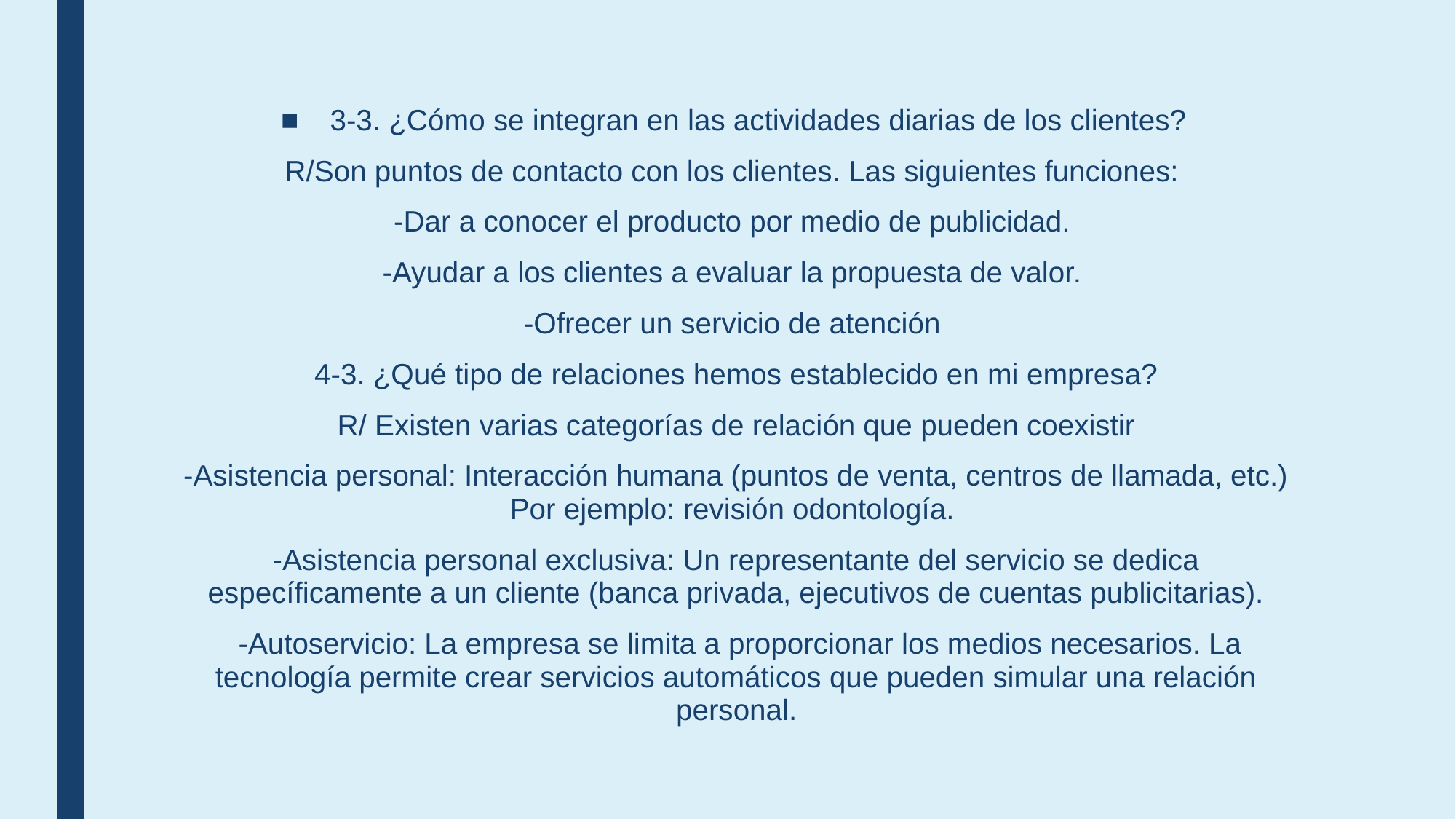

3-3. ¿Cómo se integran en las actividades diarias de los clientes?
R/Son puntos de contacto con los clientes. Las siguientes funciones:
-Dar a conocer el producto por medio de publicidad.
-Ayudar a los clientes a evaluar la propuesta de valor.
-Ofrecer un servicio de atención
4-3. ¿Qué tipo de relaciones hemos establecido en mi empresa?
R/ Existen varias categorías de relación que pueden coexistir
-Asistencia personal: Interacción humana (puntos de venta, centros de llamada, etc.) Por ejemplo: revisión odontología.
-Asistencia personal exclusiva: Un representante del servicio se dedica específicamente a un cliente (banca privada, ejecutivos de cuentas publicitarias).
 -Autoservicio: La empresa se limita a proporcionar los medios necesarios. La tecnología permite crear servicios automáticos que pueden simular una relación personal.